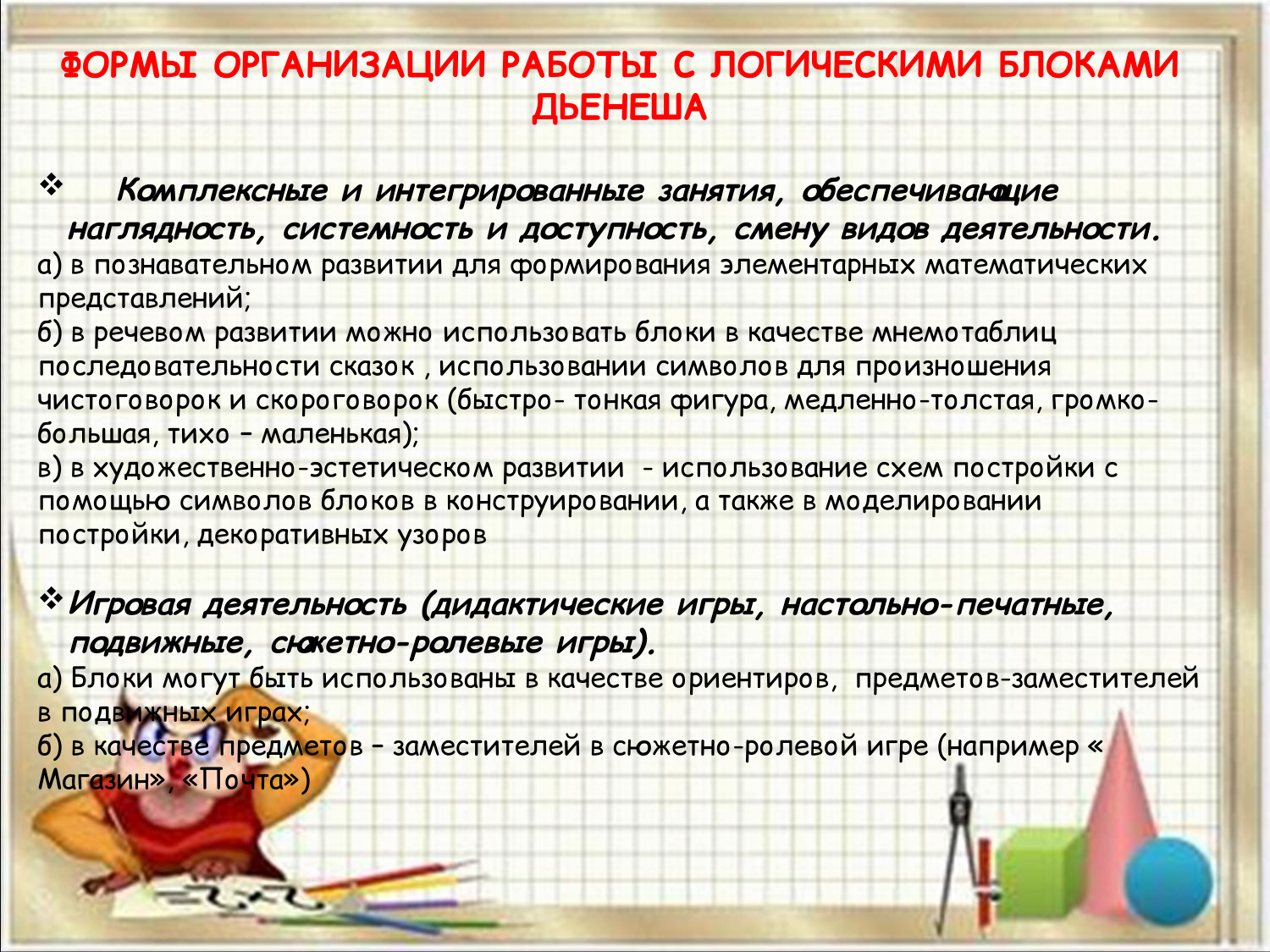

ФОРМЫ ОРГАНИЗАЦИИ РАБОТЫ С ЛОГИЧЕСКИМИ БЛОКАМИ ДЬЕНЕША

     Комплексные и интегрированные занятия, обеспечивающие наглядность, системность и доступность, смену видов деятельности.
а) в познавательном развитии для формирования элементарных математических представлений;
б) в речевом развитии можно использовать блоки в качестве мнемотаблиц  последовательности сказок , использовании символов для произношения чистоговорок и скороговорок (быстро- тонкая фигура, медленно-толстая, громко- большая, тихо – маленькая);
в) в художественно-эстетическом развитии  - использование схем постройки с помощью символов блоков в конструировании, а также в моделировании постройки, декоративных узоров

Игровая деятельность (дидактические игры, настольно-печатные, подвижные, сюжетно-ролевые игры).
а) Блоки могут быть использованы в качестве ориентиров,  предметов-заместителей в подвижных играх;
б) в качестве предметов – заместителей в сюжетно-ролевой игре (например « Магазин», «Почта»)